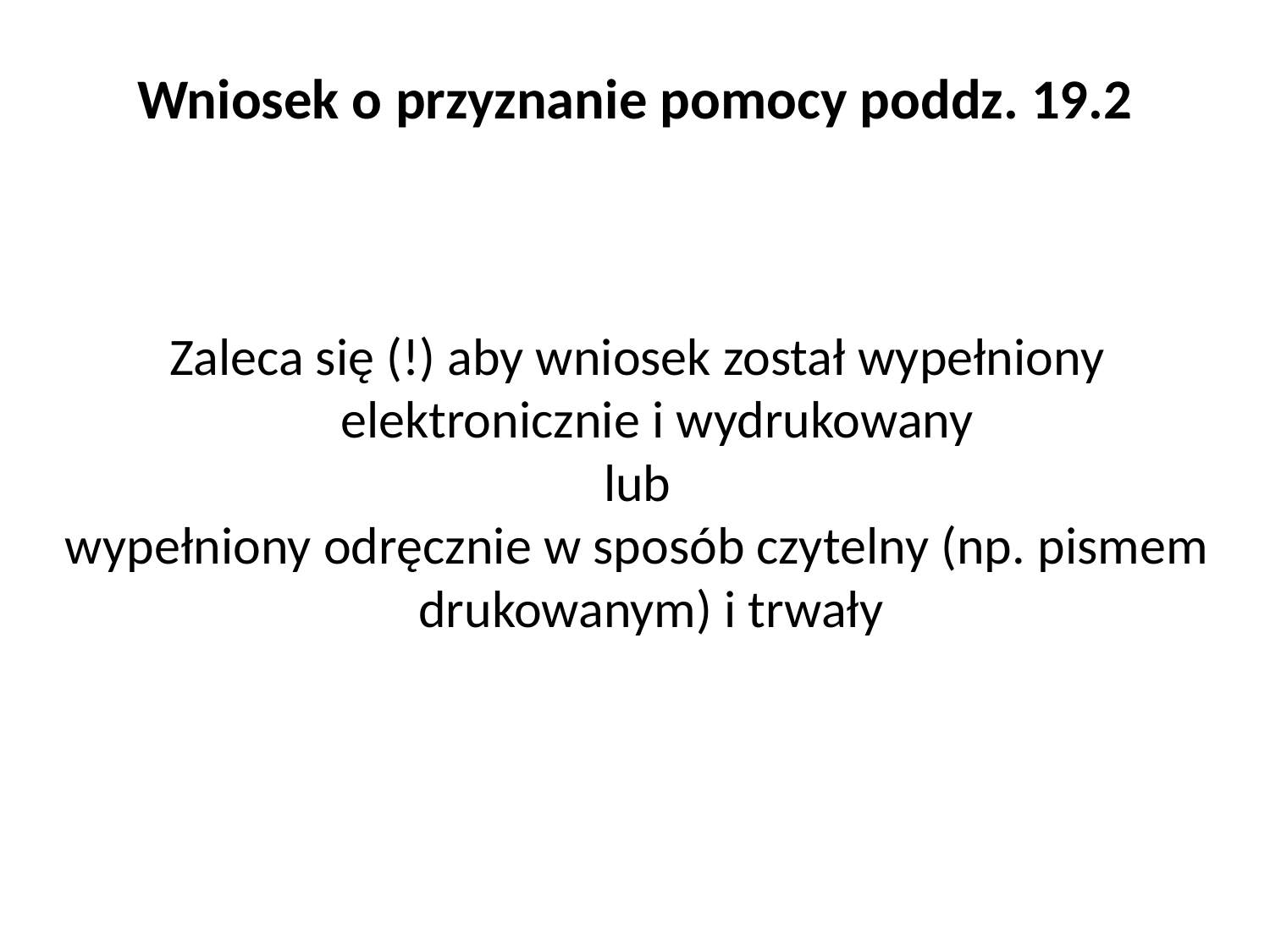

# Wniosek o przyznanie pomocy poddz. 19.2
Zaleca się (!) aby wniosek został wypełniony elektronicznie i wydrukowany
lub
wypełniony odręcznie w sposób czytelny (np. pismem drukowanym) i trwały